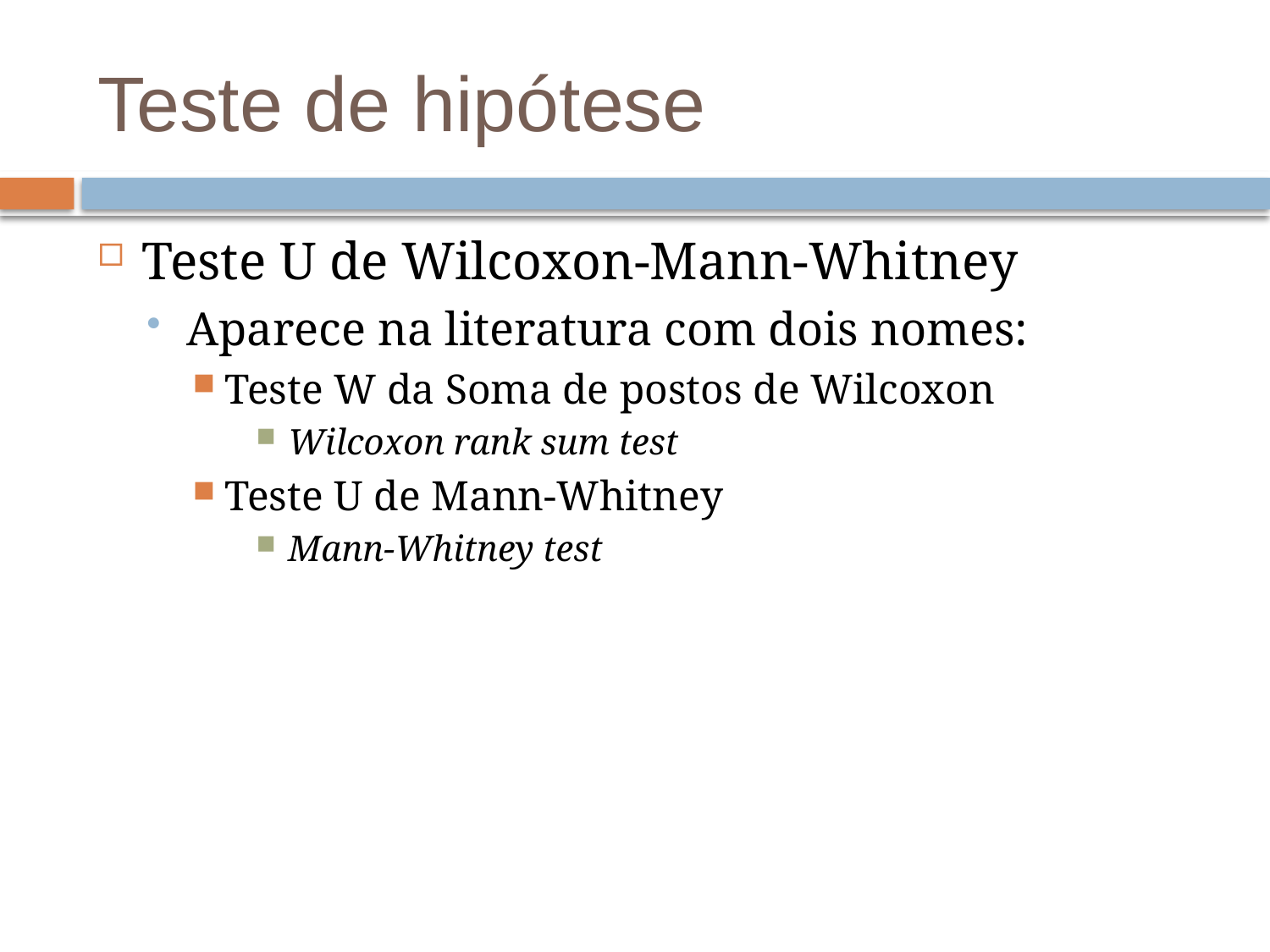

# Teste de hipótese
Teste U de Wilcoxon-Mann-Whitney
Aparece na literatura com dois nomes:
Teste W da Soma de postos de Wilcoxon
Wilcoxon rank sum test
Teste U de Mann-Whitney
Mann-Whitney test